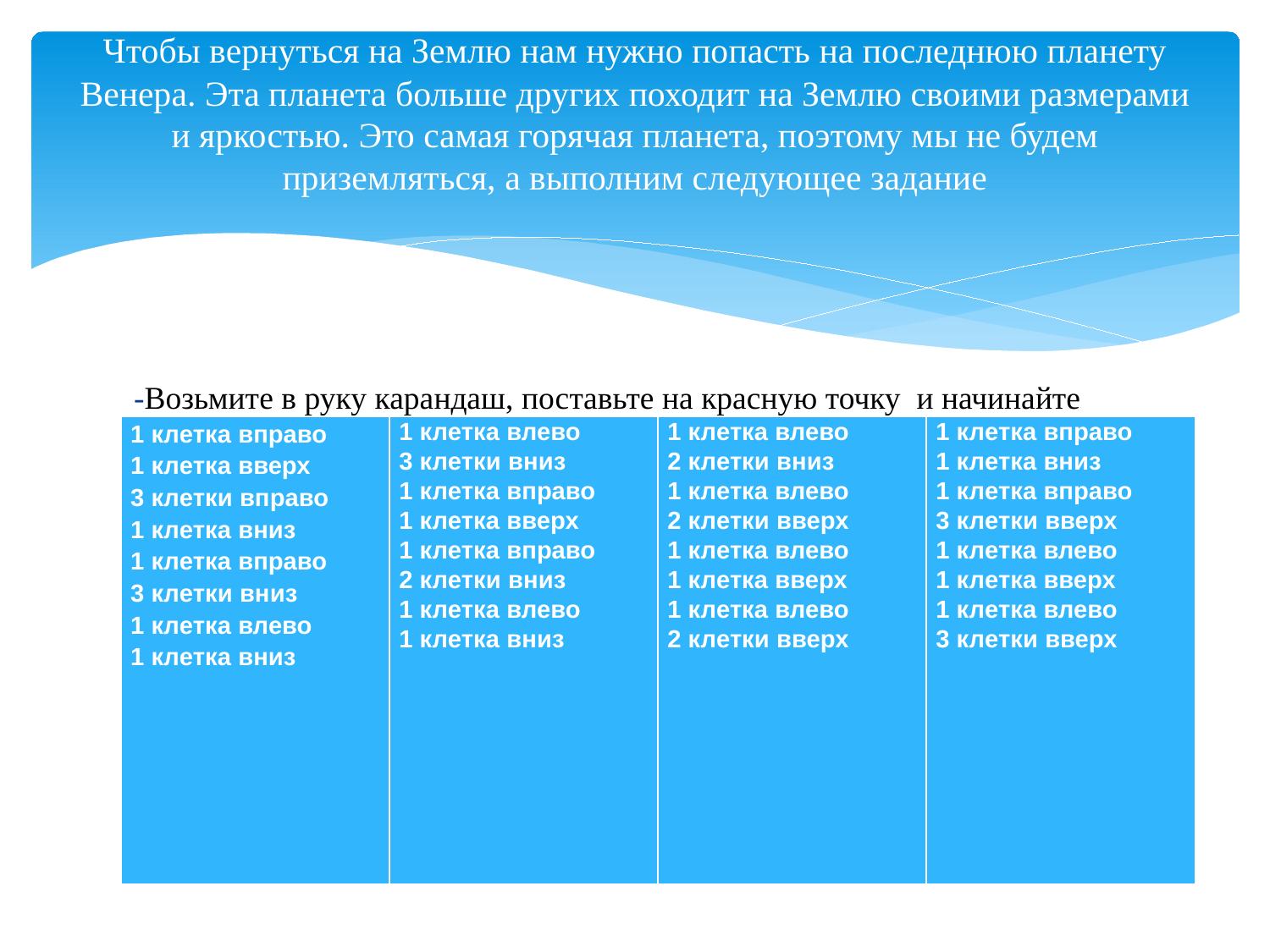

# Чтобы вернуться на Землю нам нужно попасть на последнюю планету Венера. Эта планета больше других походит на Землю своими размерами и яркостью. Это самая горячая планета, поэтому мы не будем приземляться, а выполним следующее задание
-Возьмите в руку карандаш, поставьте на красную точку  и начинайте рисовать. Слушаем внимательно и выполняем задание.

| 1 клетка вправо 1 клетка вверх 3 клетки вправо 1 клетка вниз 1 клетка вправо 3 клетки вниз 1 клетка влево 1 клетка вниз | 1 клетка влево 3 клетки вниз 1 клетка вправо 1 клетка вверх 1 клетка вправо 2 клетки вниз 1 клетка влево 1 клетка вниз | 1 клетка влево 2 клетки вниз 1 клетка влево 2 клетки вверх 1 клетка влево 1 клетка вверх 1 клетка влево 2 клетки вверх | 1 клетка вправо 1 клетка вниз 1 клетка вправо 3 клетки вверх 1 клетка влево 1 клетка вверх 1 клетка влево 3 клетки вверх |
| --- | --- | --- | --- |